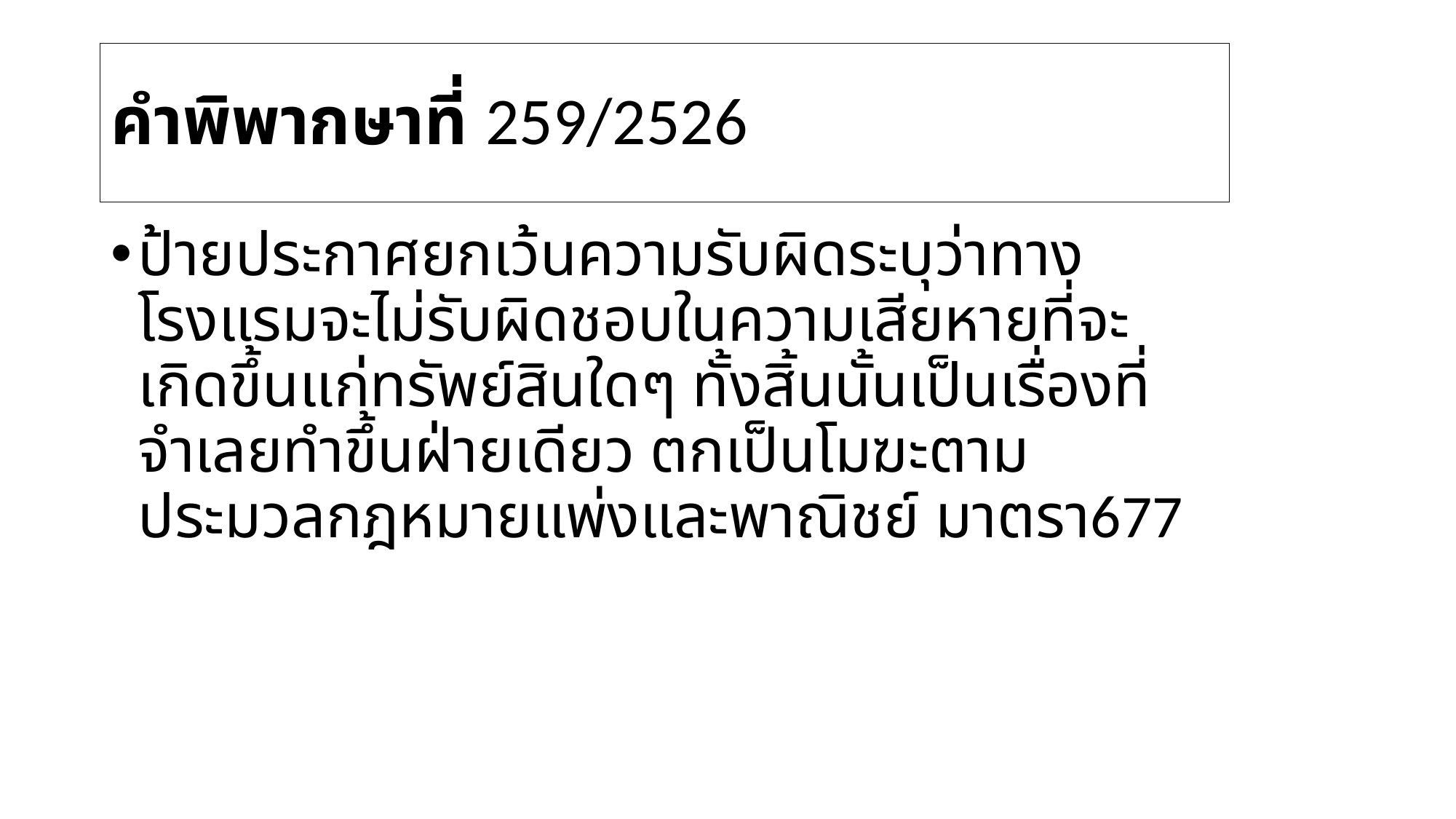

# คำพิพากษาที่ 259/2526
ป้ายประกาศยกเว้นความรับผิดระบุว่าทางโรงแรมจะไม่รับผิดชอบในความเสียหายที่จะเกิดขึ้นแก่ทรัพย์สินใดๆ ทั้งสิ้นนั้นเป็นเรื่องที่จำเลยทำขึ้นฝ่ายเดียว ตกเป็นโมฆะตามประมวลกฎหมายแพ่งและพาณิชย์ มาตรา677